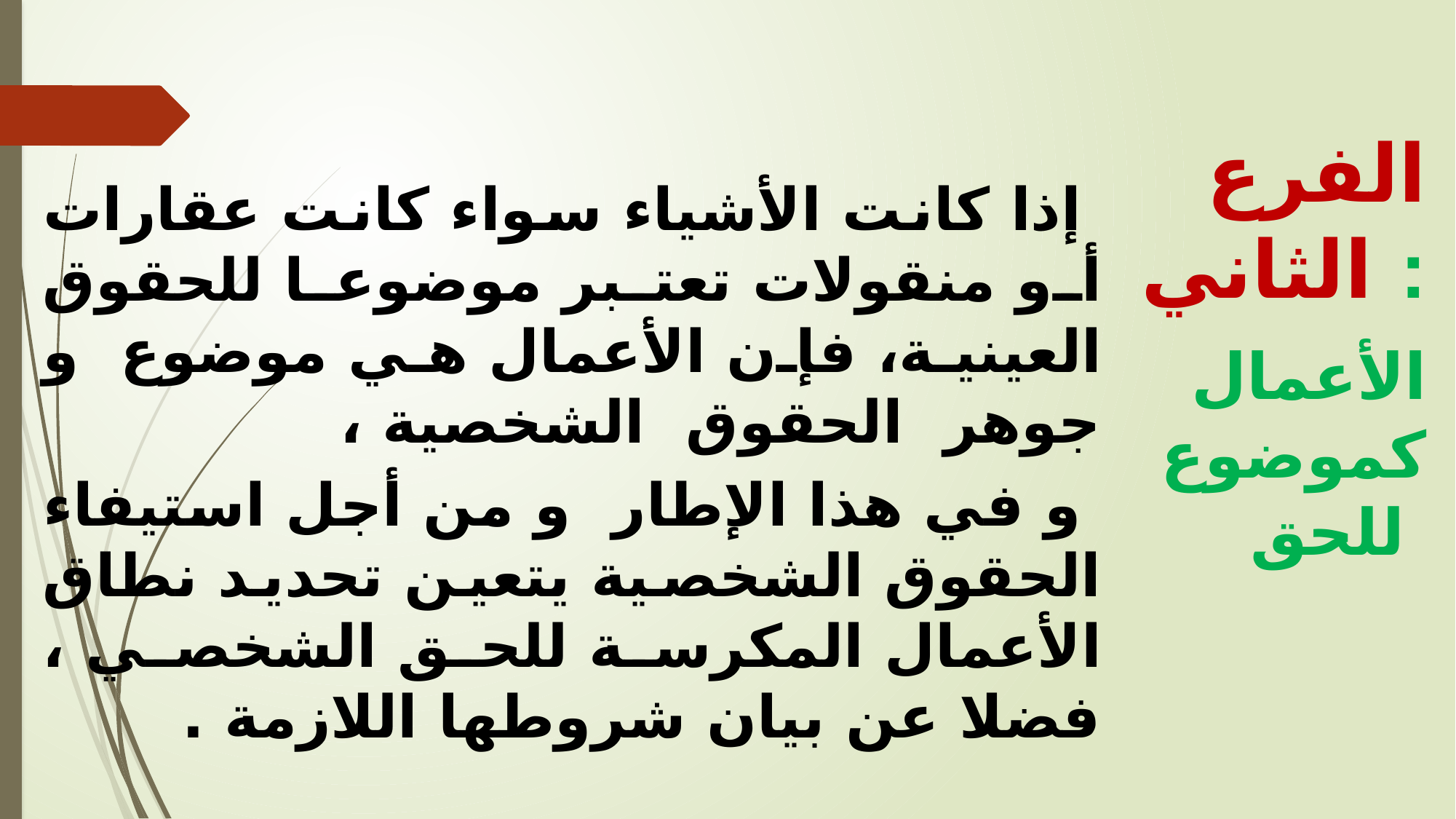

إذا كانت الأشياء سواء كانت عقارات أو منقولات تعتبر موضوعا للحقوق العينية، فإن الأعمال هي موضوع  و جوهر  الحقوق  الشخصية ،
 و في هذا الإطار  و من أجل استيفاء الحقوق الشخصية يتعين تحديد نطاق الأعمال المكرسة للحق الشخصي ، فضلا عن بيان شروطها اللازمة .
الفرع الثاني :
 الأعمال كموضوع للحق